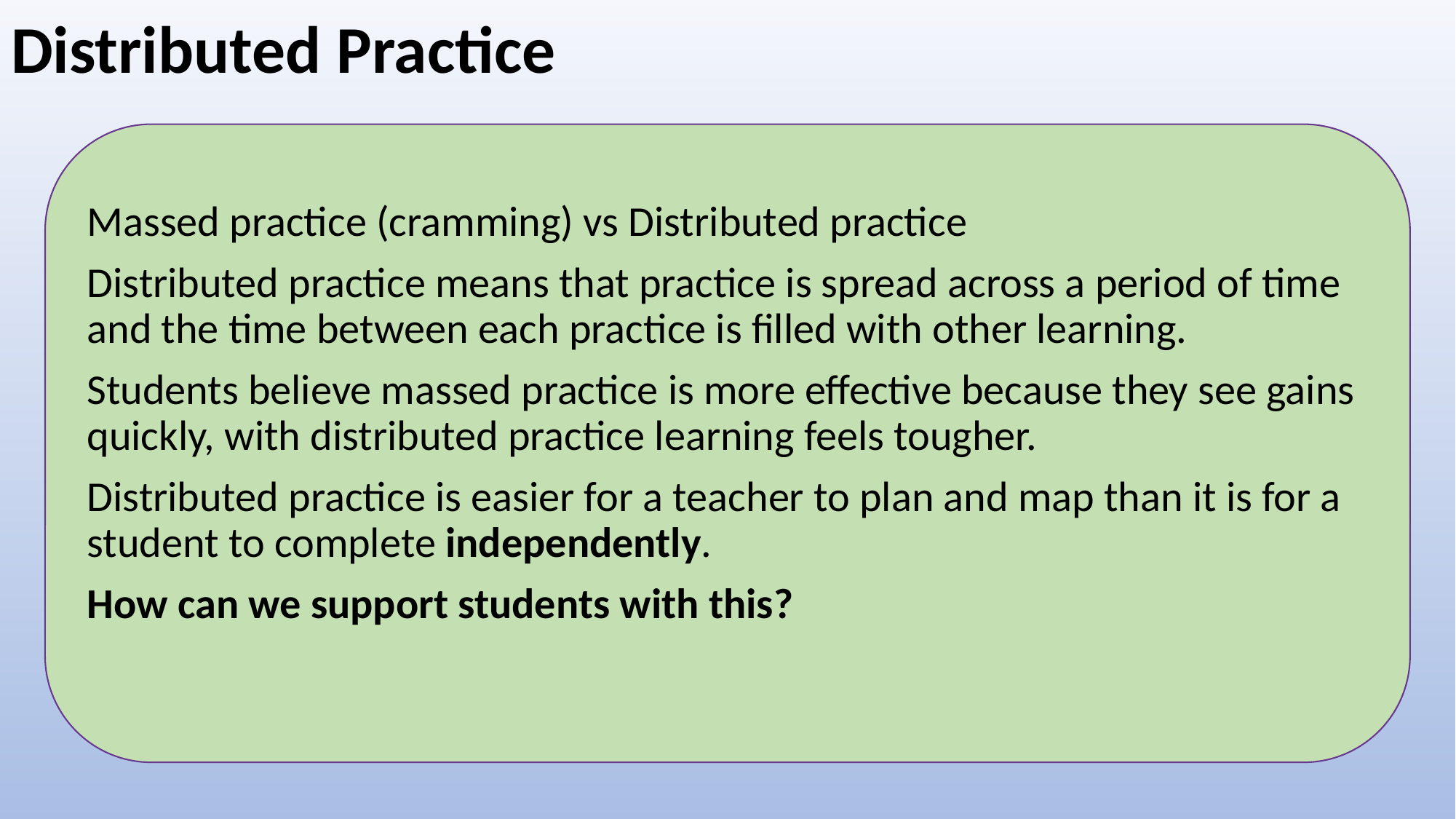

# Distributed Practice

Massed practice (cramming) vs Distributed practice
Distributed practice means that practice is spread across a period of time and the time between each practice is filled with other learning.
Students believe massed practice is more effective because they see gains quickly, with distributed practice learning feels tougher.
Distributed practice is easier for a teacher to plan and map than it is for a student to complete independently.
How can we support students with this?